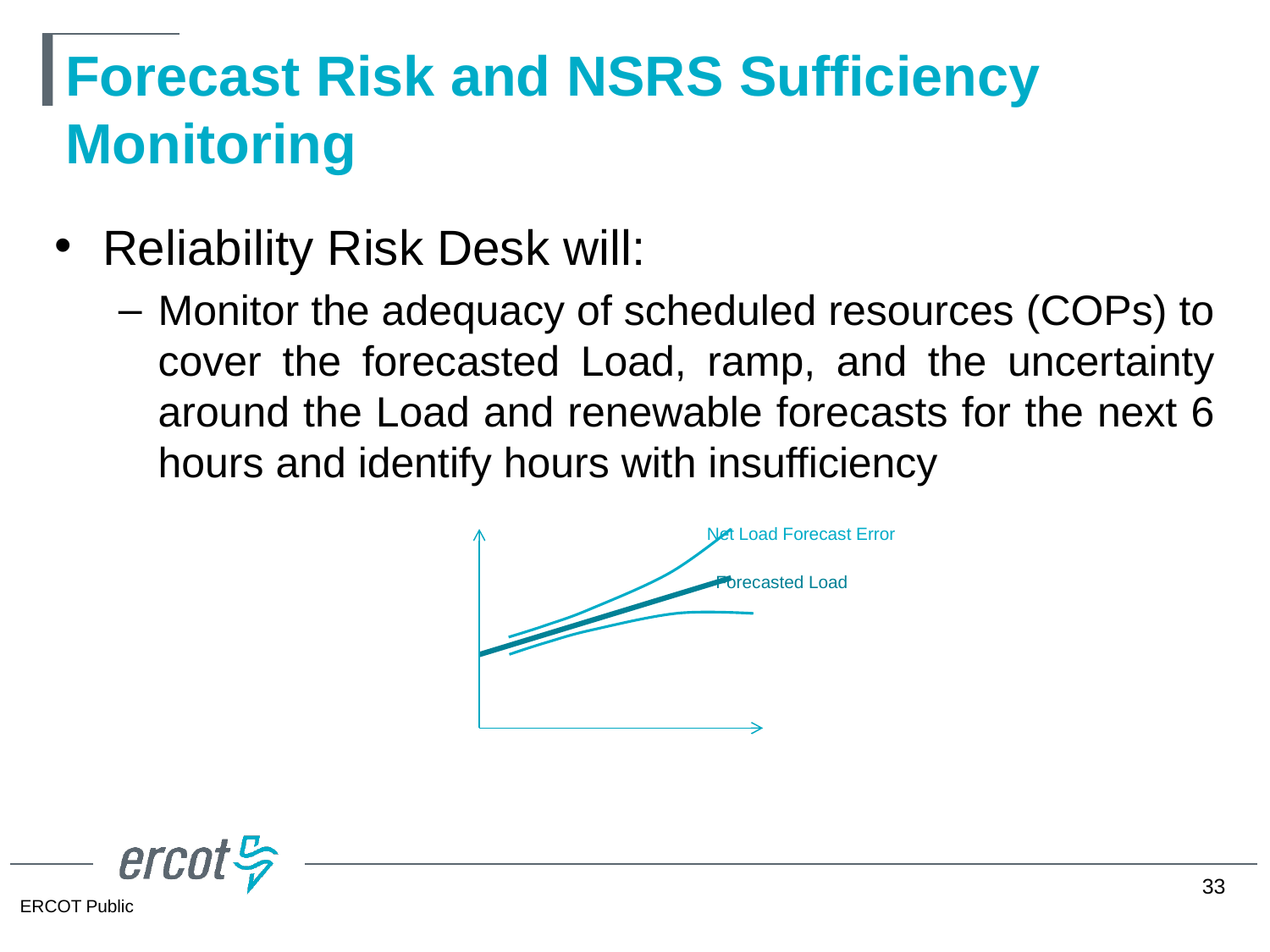

# Forecast Risk and NSRS Sufficiency Monitoring
Reliability Risk Desk will:
Monitor the adequacy of scheduled resources (COPs) to cover the forecasted Load, ramp, and the uncertainty around the Load and renewable forecasts for the next 6 hours and identify hours with insufficiency
Net Load Forecast Error

Forecasted Load

33